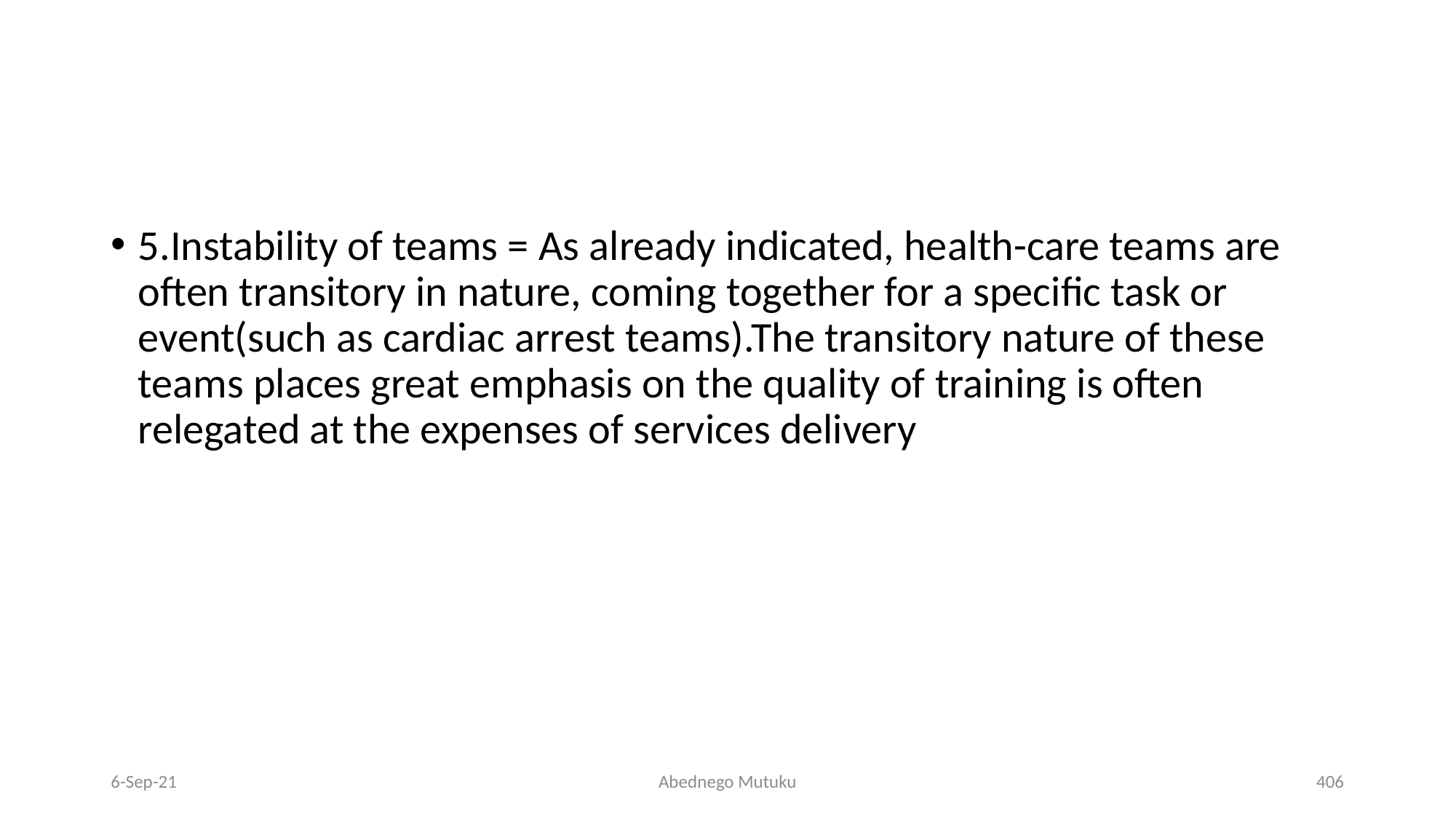

#
5.Instability of teams = As already indicated, health-care teams are often transitory in nature, coming together for a specific task or event(such as cardiac arrest teams).The transitory nature of these teams places great emphasis on the quality of training is often relegated at the expenses of services delivery
6-Sep-21
Abednego Mutuku
406